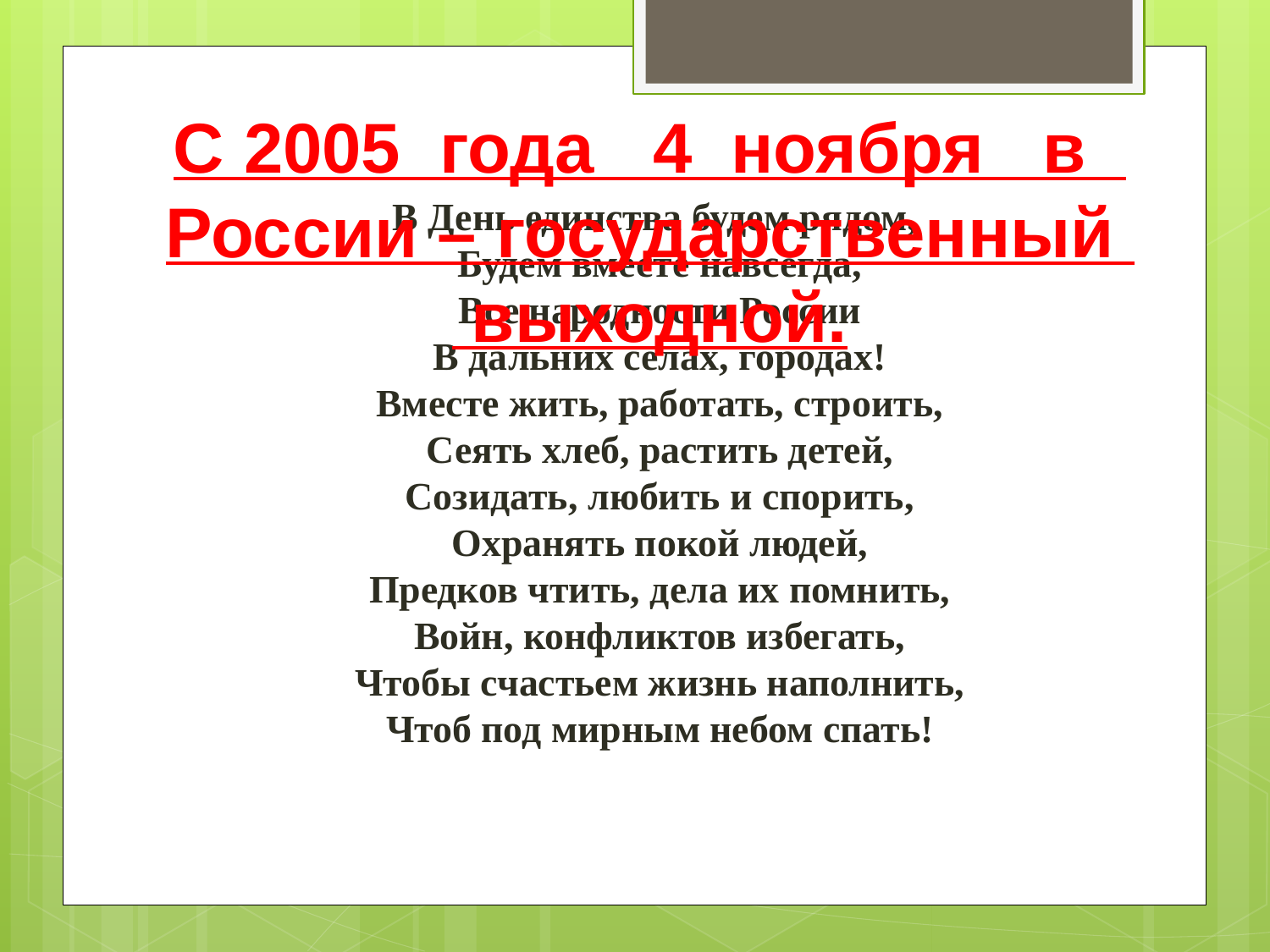

С 2005  года   4  ноября   в   России – государственный   выходной.
В День единства будем рядом,
 Будем вместе навсегда,
 Все народности России
 В дальних селах, городах!
 Вместе жить, работать, строить,
 Сеять хлеб, растить детей,
 Созидать, любить и спорить,
 Охранять покой людей,
 Предков чтить, дела их помнить,
 Войн, конфликтов избегать,
 Чтобы счастьем жизнь наполнить,
 Чтоб под мирным небом спать!